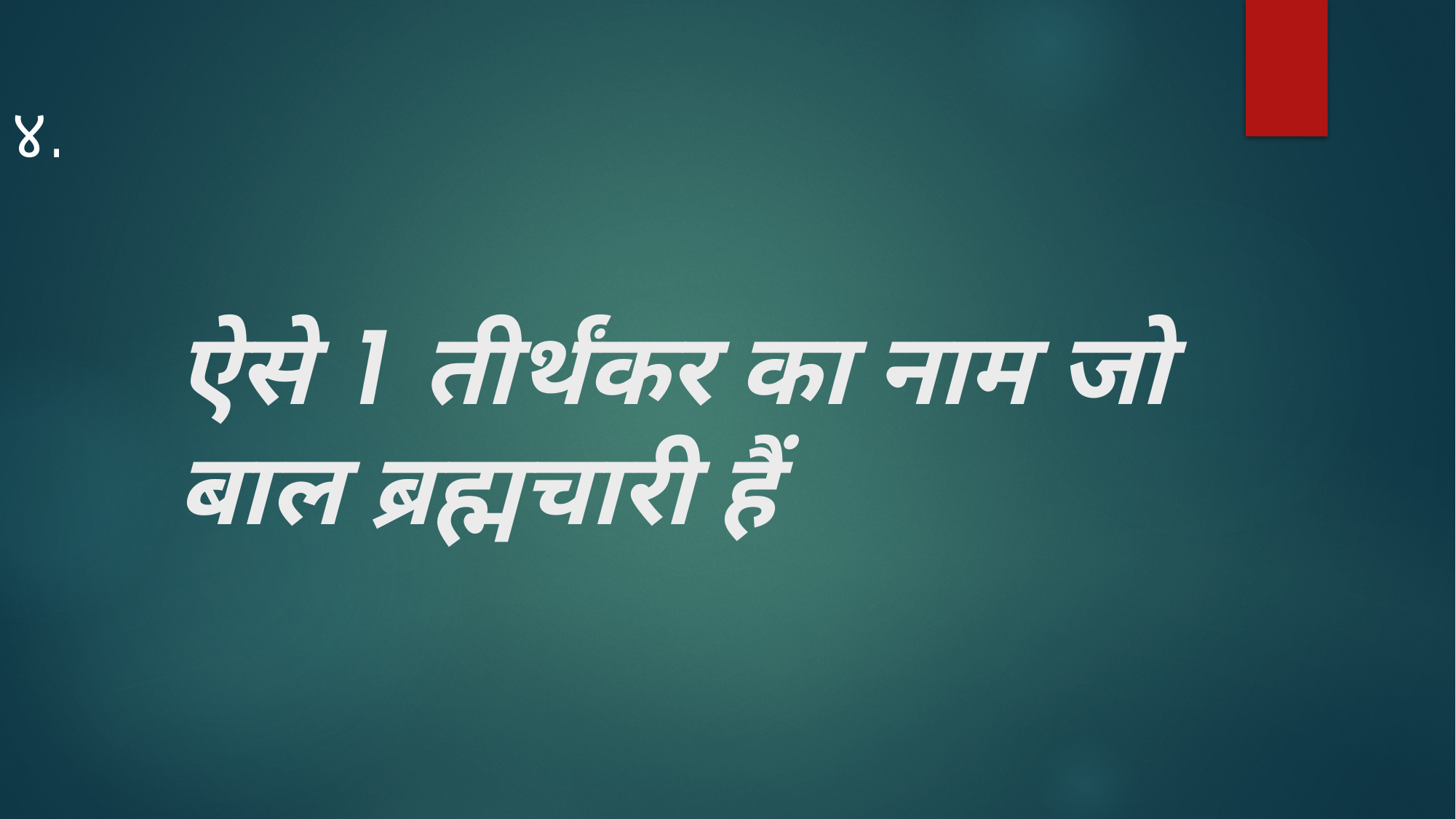

४.
# ऐसे 1 तीर्थंकर का नाम जो बाल ब्रह्मचारी हैं